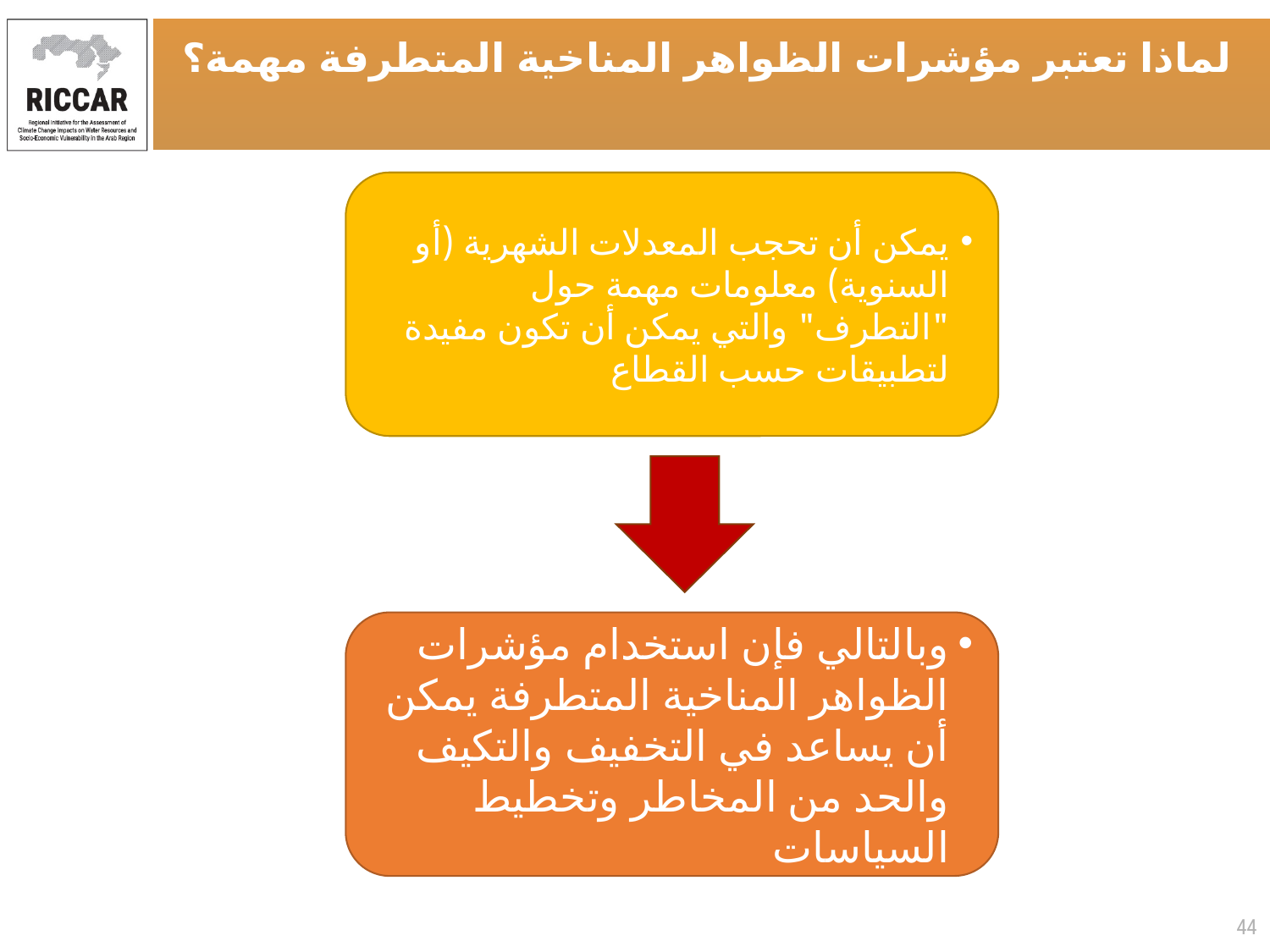

لماذا تعتبر مؤشرات الظواهر المناخية المتطرفة مهمة؟
يمكن أن تحجب المعدلات الشهرية (أو السنوية) معلومات مهمة حول "التطرف" والتي يمكن أن تكون مفيدة لتطبيقات حسب القطاع

وبالتالي فإن استخدام مؤشرات الظواهر المناخية المتطرفة يمكن أن يساعد في التخفيف والتكيف والحد من المخاطر وتخطيط السياسات
44